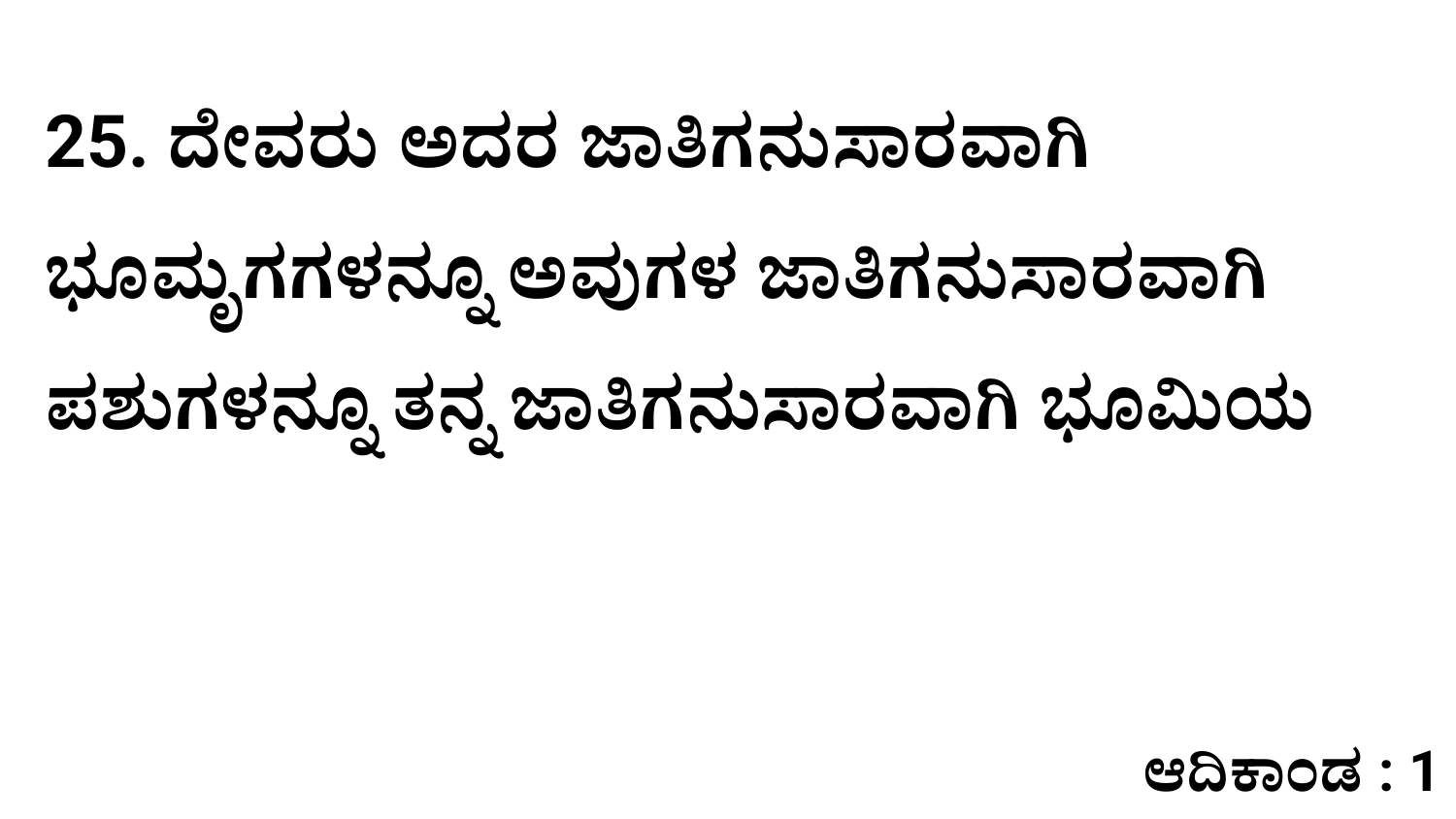

25. ದೇವರು ಅದರ ಜಾತಿಗನುಸಾರವಾಗಿ ಭೂಮೃಗಗಳನ್ನೂ ಅವುಗಳ ಜಾತಿಗನುಸಾರವಾಗಿ ಪಶುಗಳನ್ನೂ ತನ್ನ ಜಾತಿಗನುಸಾರವಾಗಿ ಭೂಮಿಯ
ಆದಿಕಾಂಡ : 1